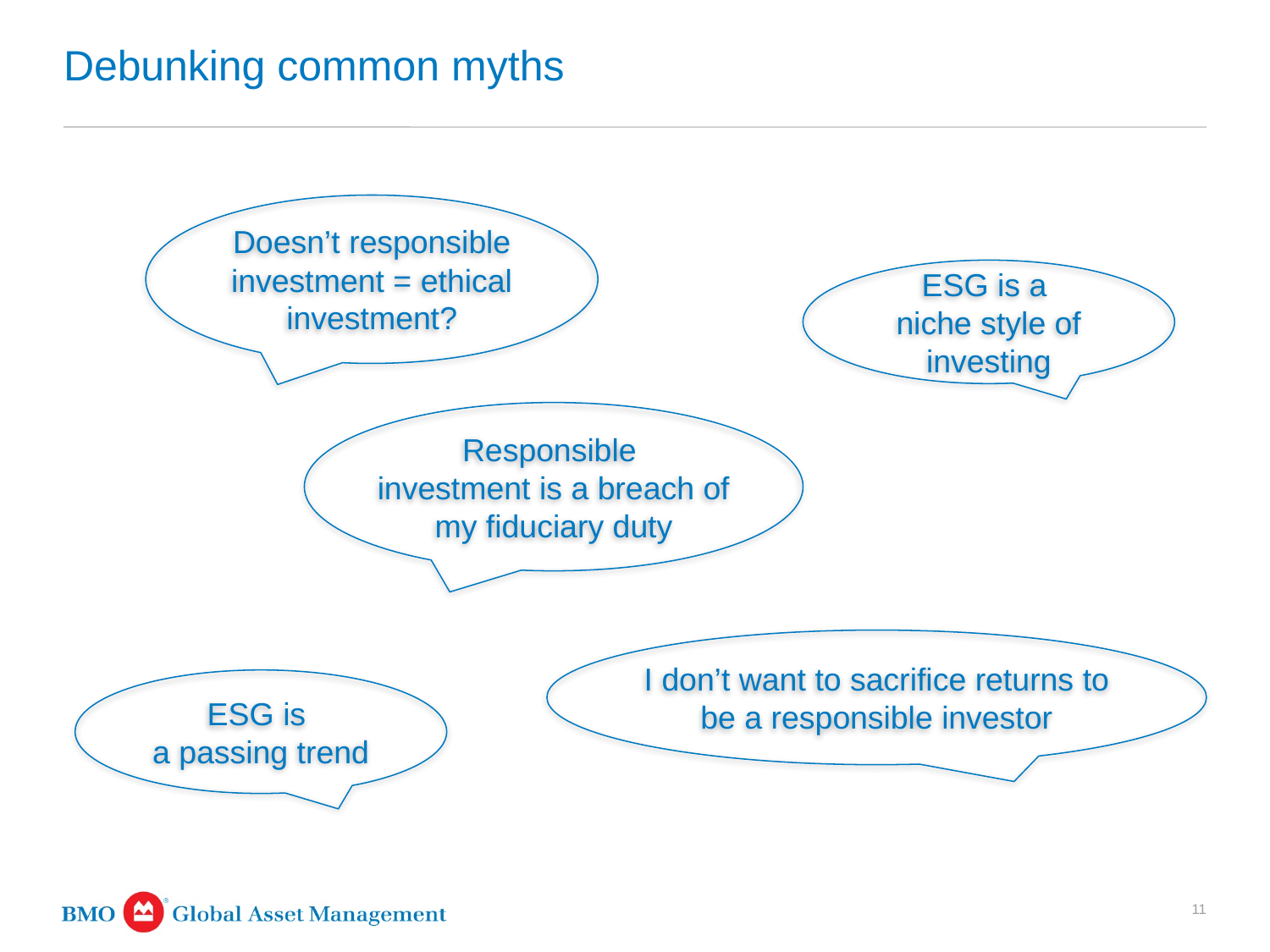

# Debunking common myths
Doesn’t responsible investment = ethical investment?
ESG is a
niche style of investing
Responsible
investment is a breach of my fiduciary duty
I don’t want to sacrifice returns to be a responsible investor
ESG is
a passing trend
11